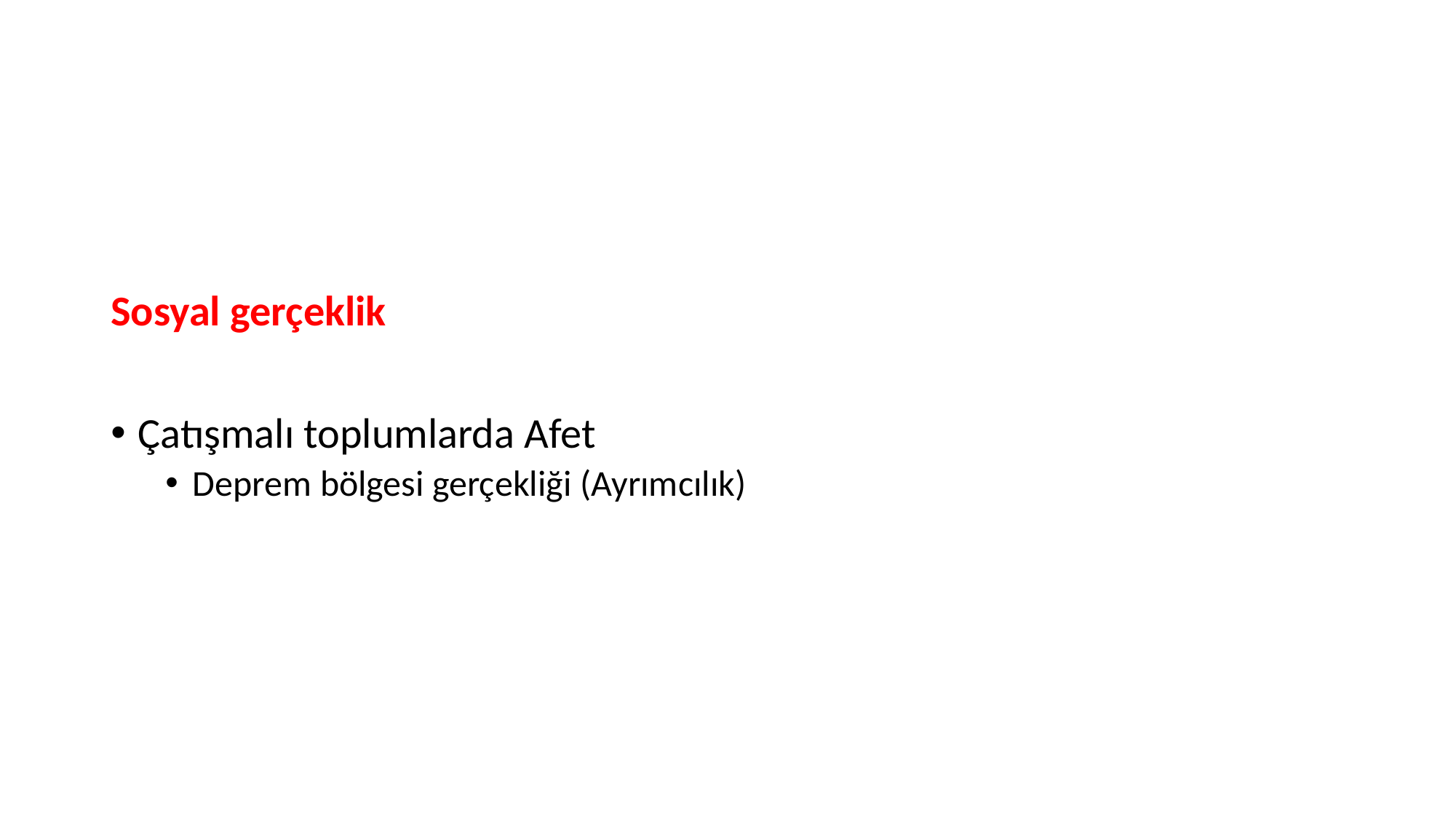

#

Sosyal gerçeklik

Çatışmalı toplumlarda Afet
Deprem bölgesi gerçekliği (Ayrımcılık)